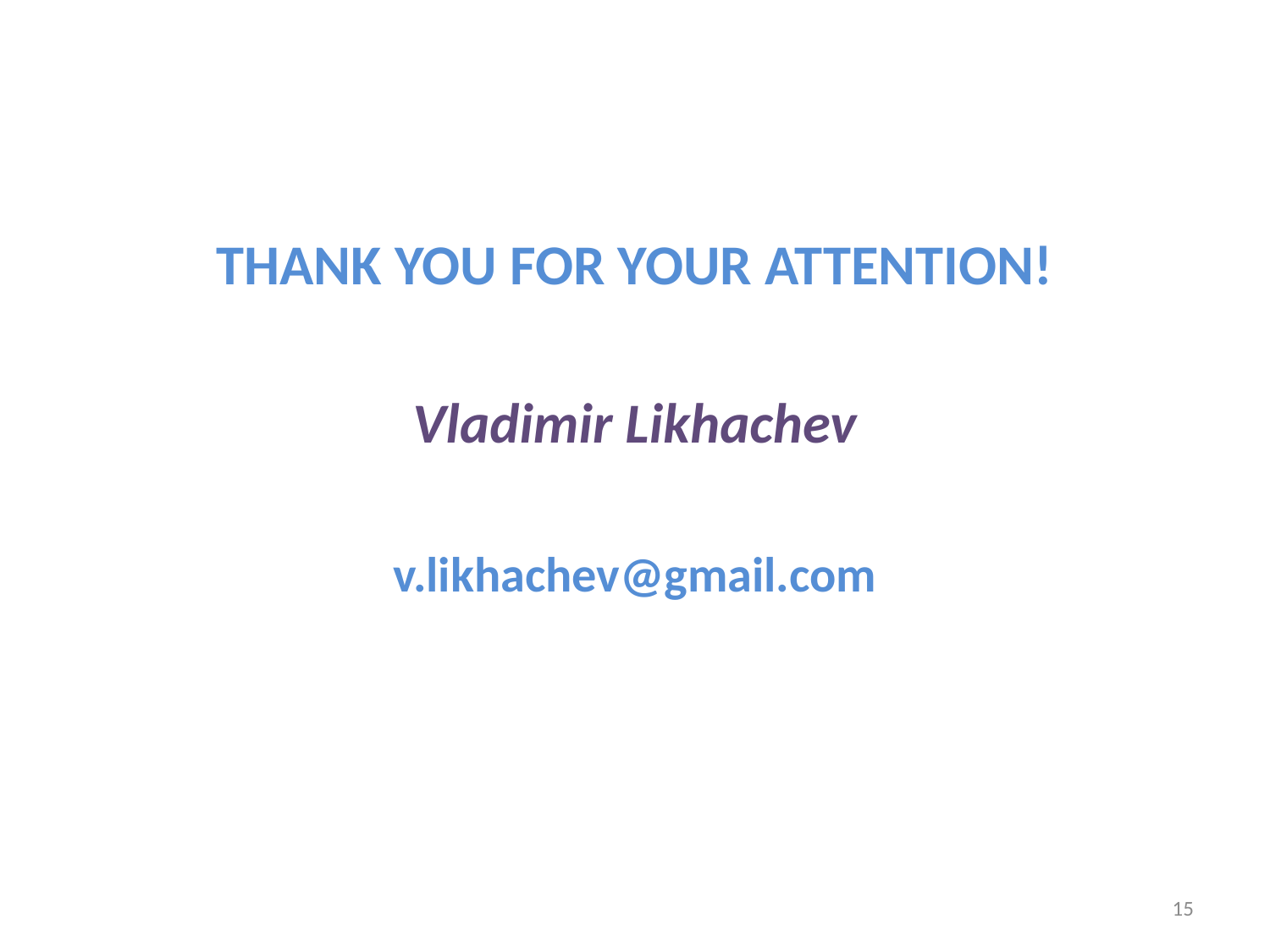

#
THANK YOU FOR YOUR ATTENTION!

Vladimir Likhachev

v.likhachev@gmail.com
15